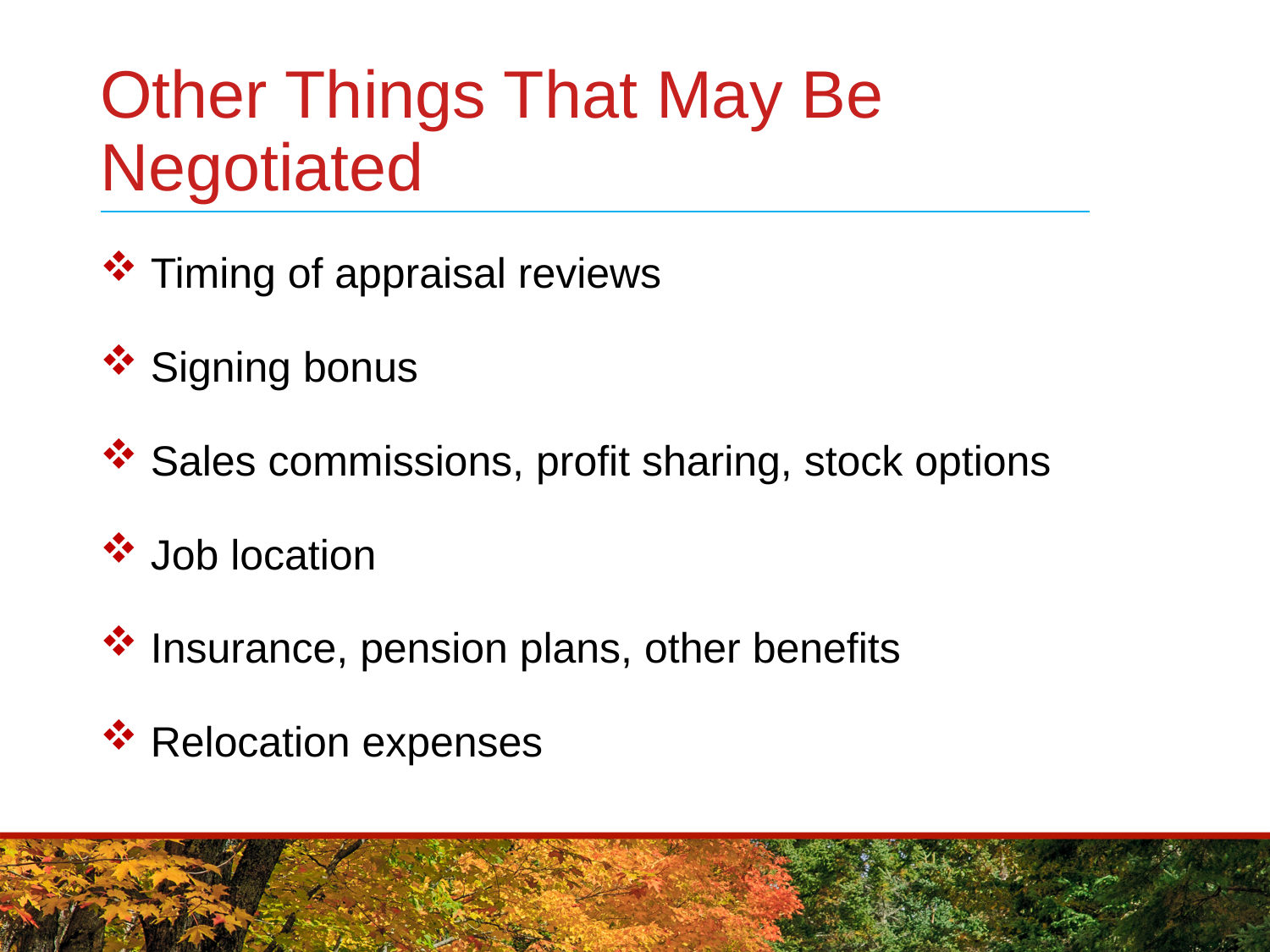

# Other Things That May Be Negotiated
 Timing of appraisal reviews
 Signing bonus
 Sales commissions, profit sharing, stock options
 Job location
 Insurance, pension plans, other benefits
 Relocation expenses